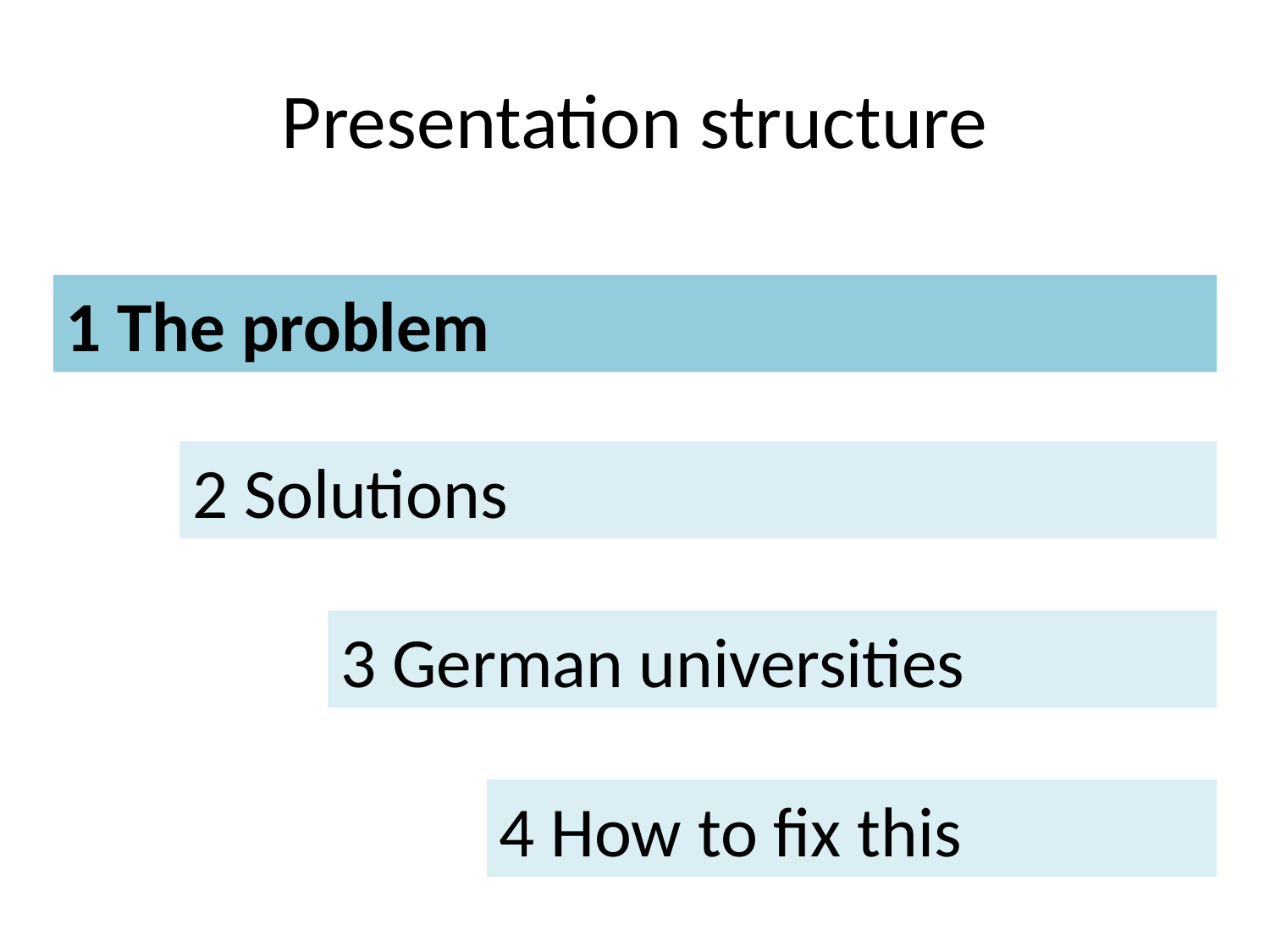

# Presentation structure
1 The problem
2 Solutions
3 German universities
4 How to fix this